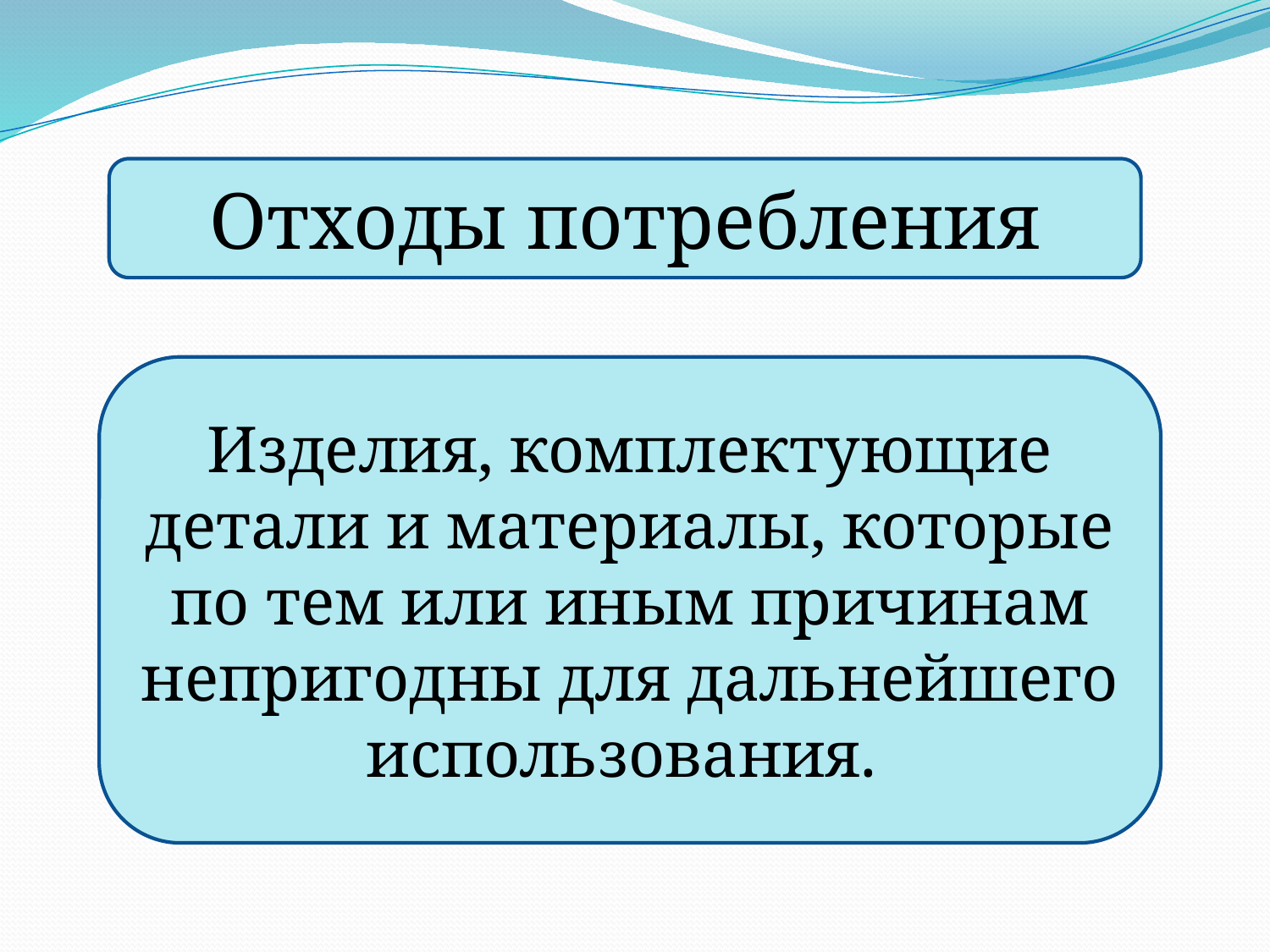

Отходы потребления
Изделия, комплектующие детали и материалы, которые по тем или иным причинам непригодны для дальнейшего использования.